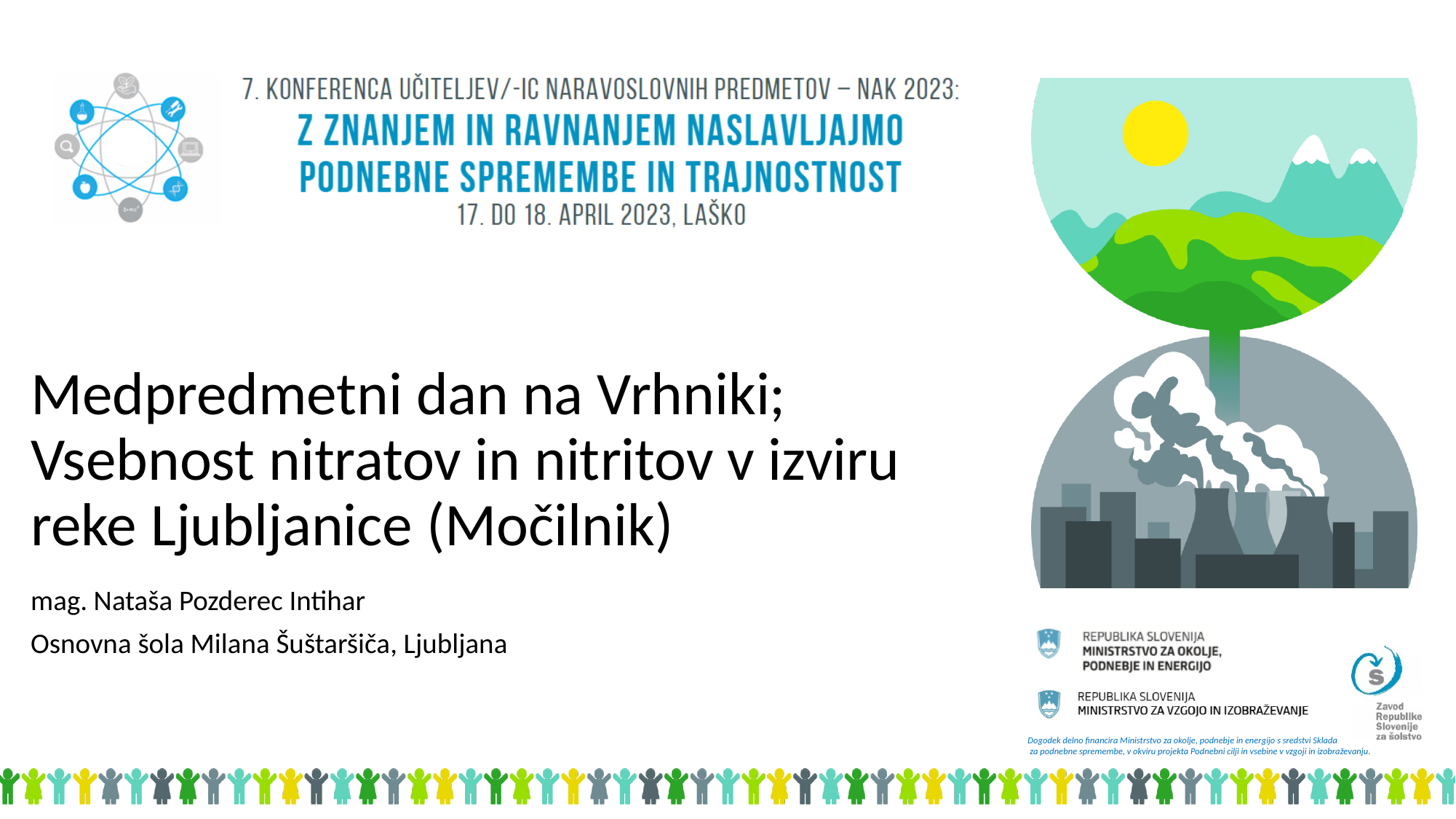

# Medpredmetni dan na Vrhniki; Vsebnost nitratov in nitritov v izviru reke Ljubljanice (Močilnik)
mag. Nataša Pozderec Intihar
Osnovna šola Milana Šuštaršiča, Ljubljana